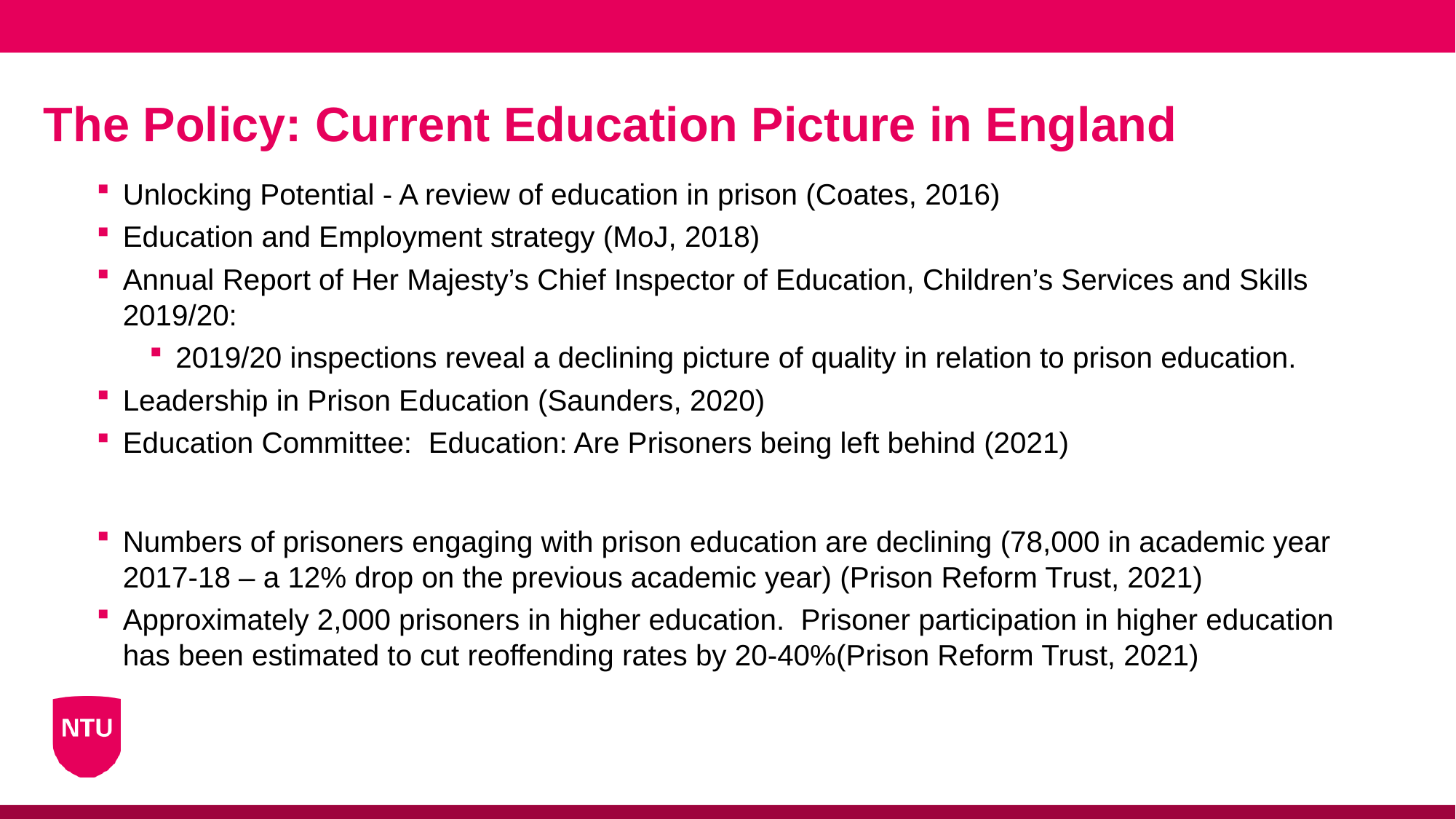

# The Policy: Current Education Picture in England
Unlocking Potential - A review of education in prison (Coates, 2016)
Education and Employment strategy (MoJ, 2018)
Annual Report of Her Majesty’s Chief Inspector of Education, Children’s Services and Skills 2019/20:
2019/20 inspections reveal a declining picture of quality in relation to prison education.
Leadership in Prison Education (Saunders, 2020)
Education Committee:  Education: Are Prisoners being left behind (2021)

Numbers of prisoners engaging with prison education are declining (78,000 in academic year 2017-18 – a 12% drop on the previous academic year) (Prison Reform Trust, 2021)
Approximately 2,000 prisoners in higher education.  Prisoner participation in higher education has been estimated to cut reoffending rates by 20-40%(Prison Reform Trust, 2021)